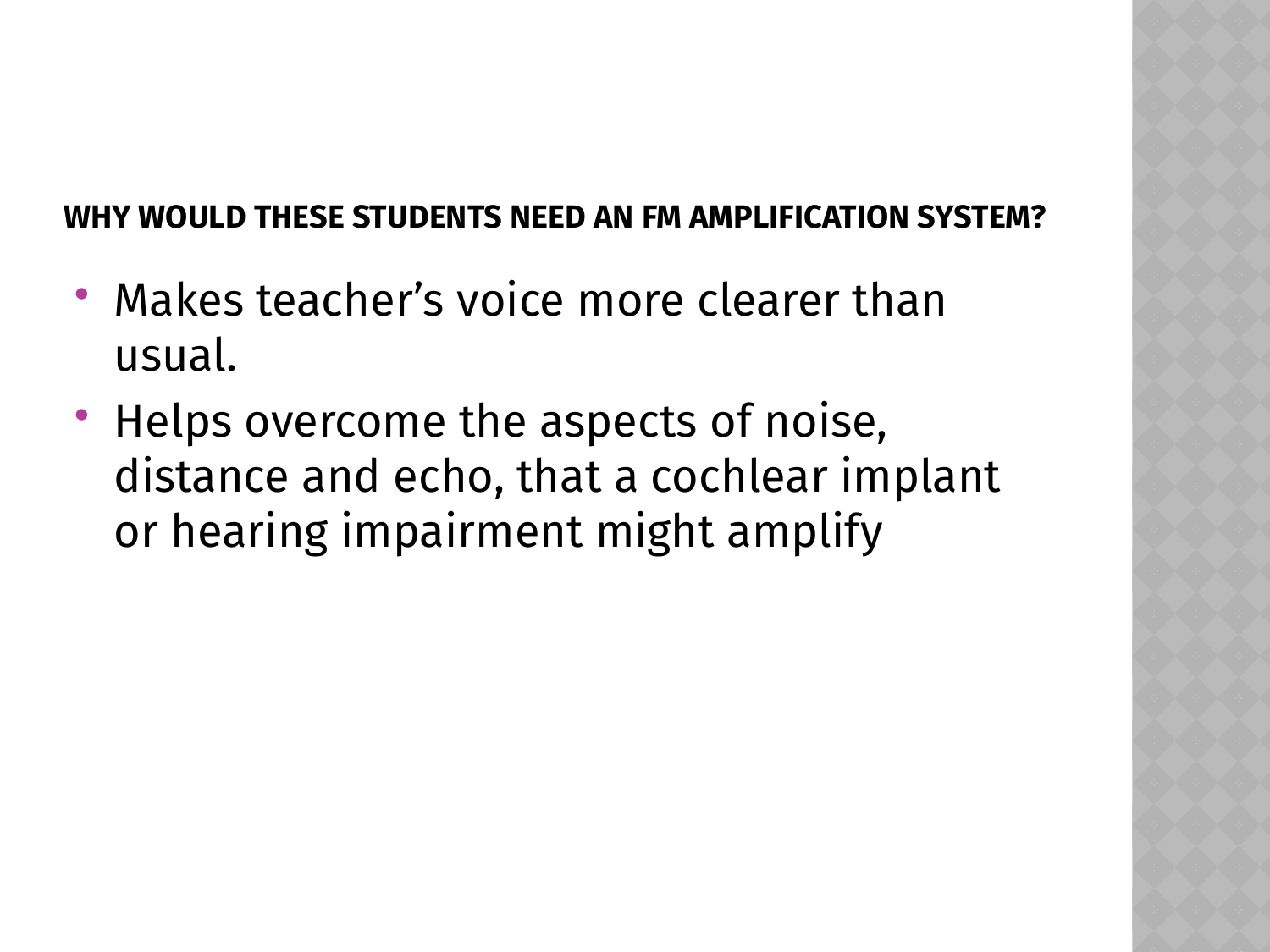

# Why would these students need an fm amplification system?
Makes teacher’s voice more clearer than usual.
Helps overcome the aspects of noise, distance and echo, that a cochlear implant or hearing impairment might amplify